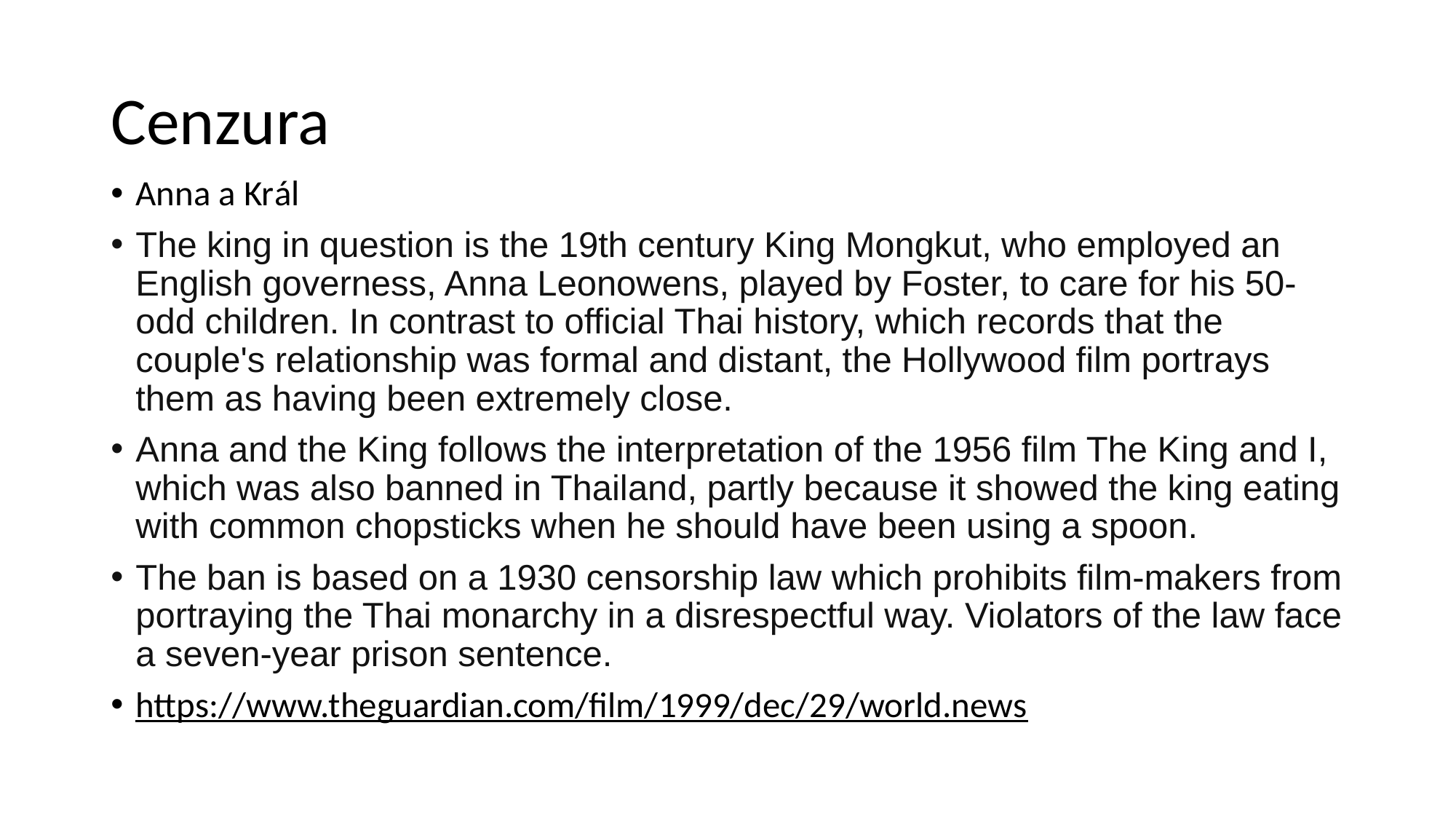

# Cenzura
Anna a Král
The king in question is the 19th century King Mongkut, who employed an English governess, Anna Leonowens, played by Foster, to care for his 50-odd children. In contrast to official Thai history, which records that the couple's relationship was formal and distant, the Hollywood film portrays them as having been extremely close.
Anna and the King follows the interpretation of the 1956 film The King and I, which was also banned in Thailand, partly because it showed the king eating with common chopsticks when he should have been using a spoon.
The ban is based on a 1930 censorship law which prohibits film-makers from portraying the Thai monarchy in a disrespectful way. Violators of the law face a seven-year prison sentence.
https://www.theguardian.com/film/1999/dec/29/world.news